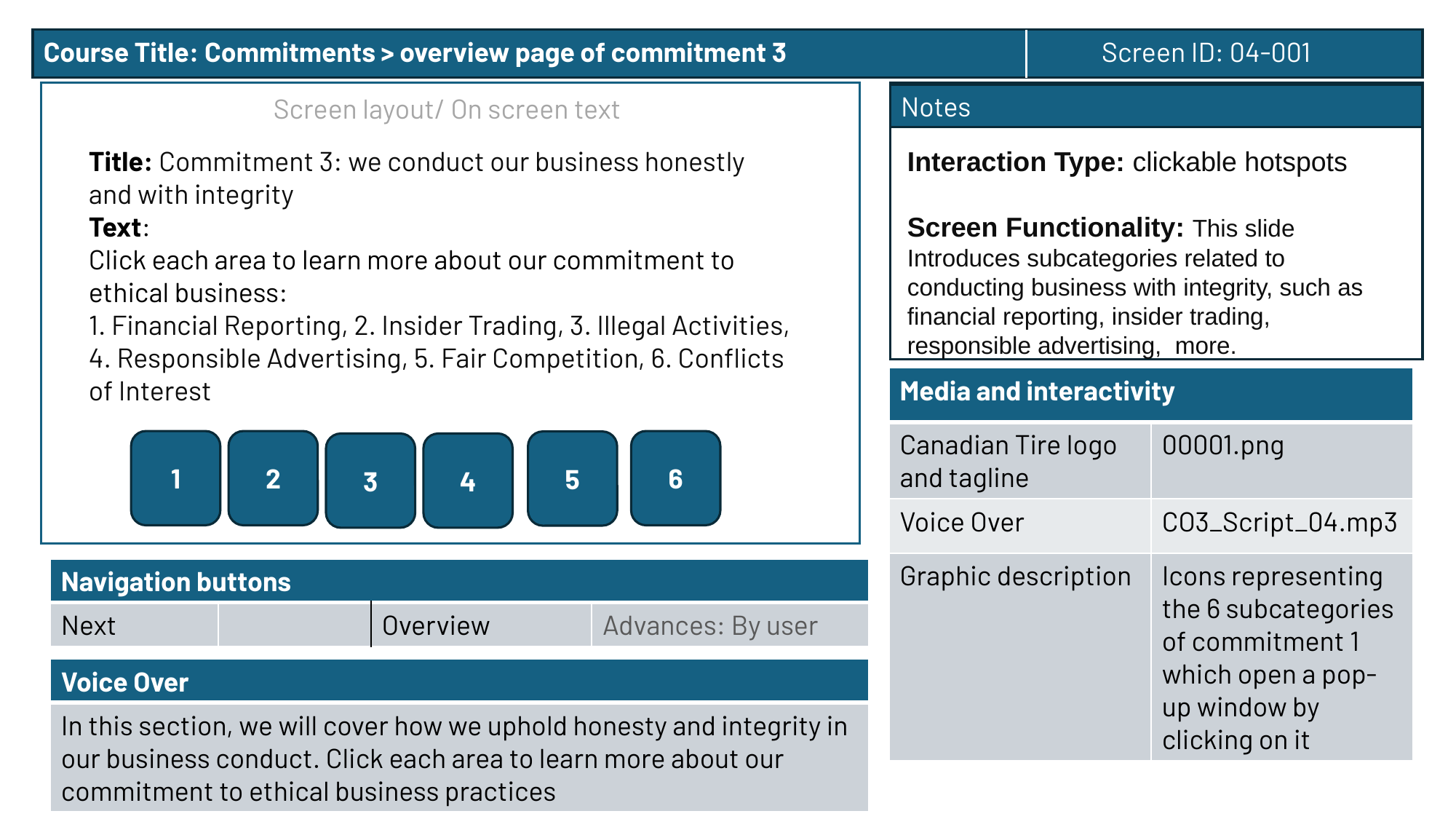

Course Title: Commitments > overview page of commitment 3

Screen ID: 04-001

Notes
Screen layout/ On screen text
Title: Commitment 3: we conduct our business honestly and with integrity
Text:
Click each area to learn more about our commitment to ethical business:
1. Financial Reporting, 2. Insider Trading, 3. Illegal Activities, 4. Responsible Advertising, 5. Fair Competition, 6. Conflicts of Interest

Interaction Type: clickable hotspots

Screen Functionality: This slide Introduces subcategories related to conducting business with integrity, such as financial reporting, insider trading, responsible advertising,  more.

| Media and interactivity |  |
| --- | --- |
| Canadian Tire logo and tagline | 00001.png |
| Voice Over | CO3\_Script\_04.mp3 |
| Graphic description | Icons representing the 6 subcategories of commitment 1 which open a pop-up window by clicking on it |
6
2
1
5
3
4
| Navigation buttons |  |  |  |
| --- | --- | --- | --- |
| Next |  | Overview | Advances: By user |
| Voice Over |
| --- |
| In this section, we will cover how we uphold honesty and integrity in our business conduct. Click each area to learn more about our commitment to ethical business practices |